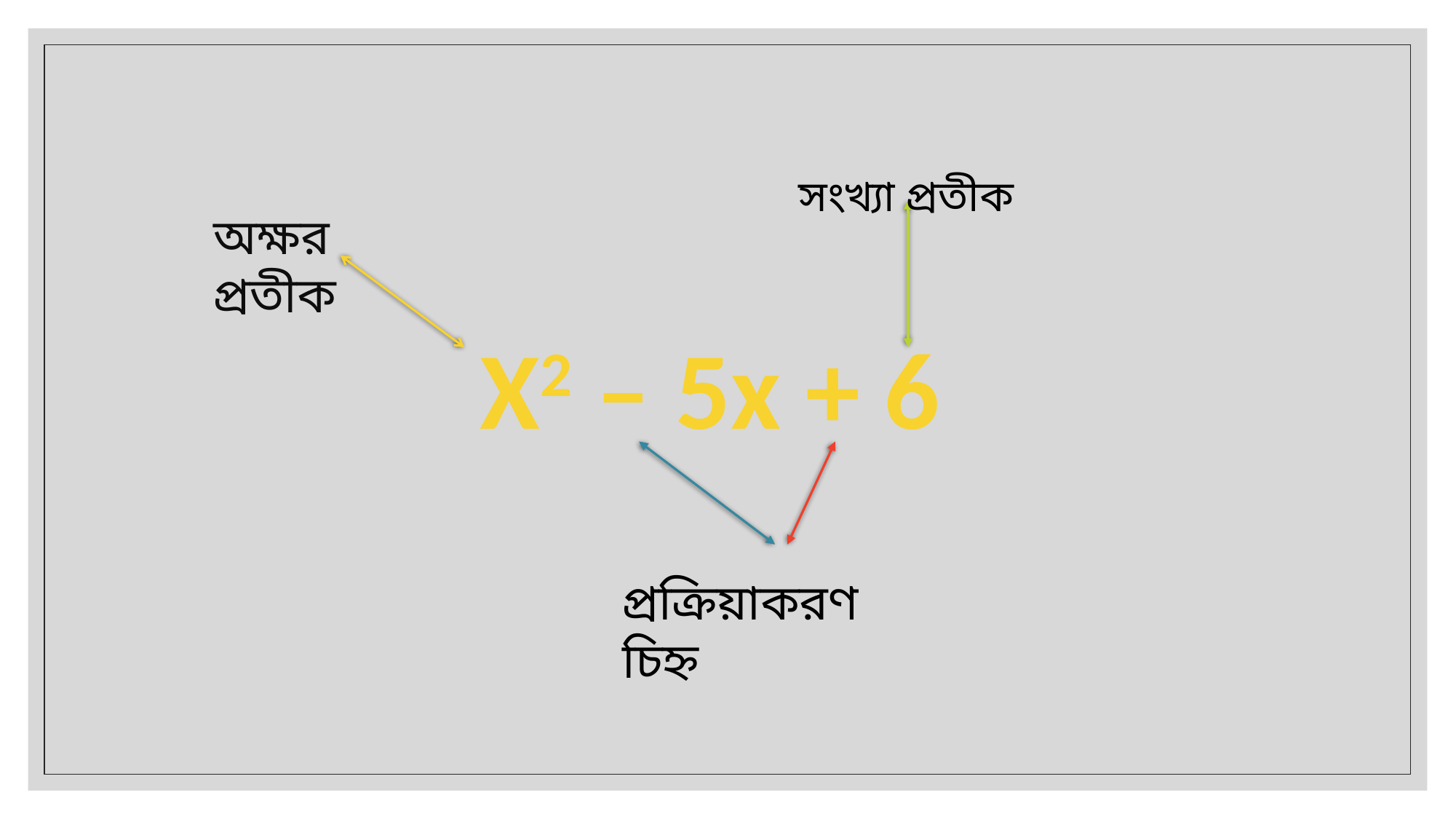

সংখ্যা প্রতীক
অক্ষর প্রতীক
X2 – 5x + 6
প্রক্রিয়াকরণ চিহ্ন